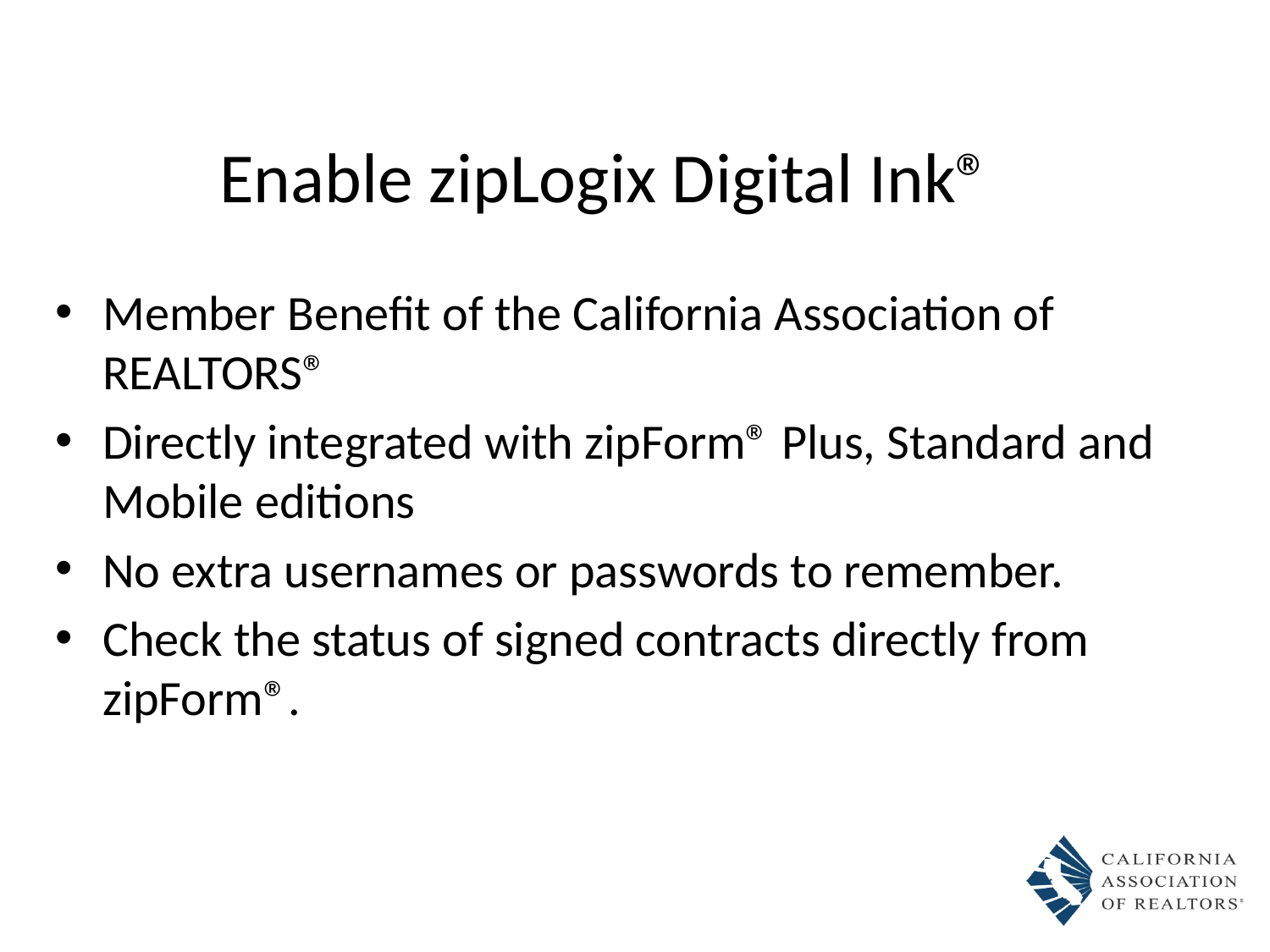

# Enable zipLogix Digital Ink®
Member Benefit of the California Association of REALTORS®
Directly integrated with zipForm® Plus, Standard and Mobile editions
No extra usernames or passwords to remember.
Check the status of signed contracts directly from zipForm®.